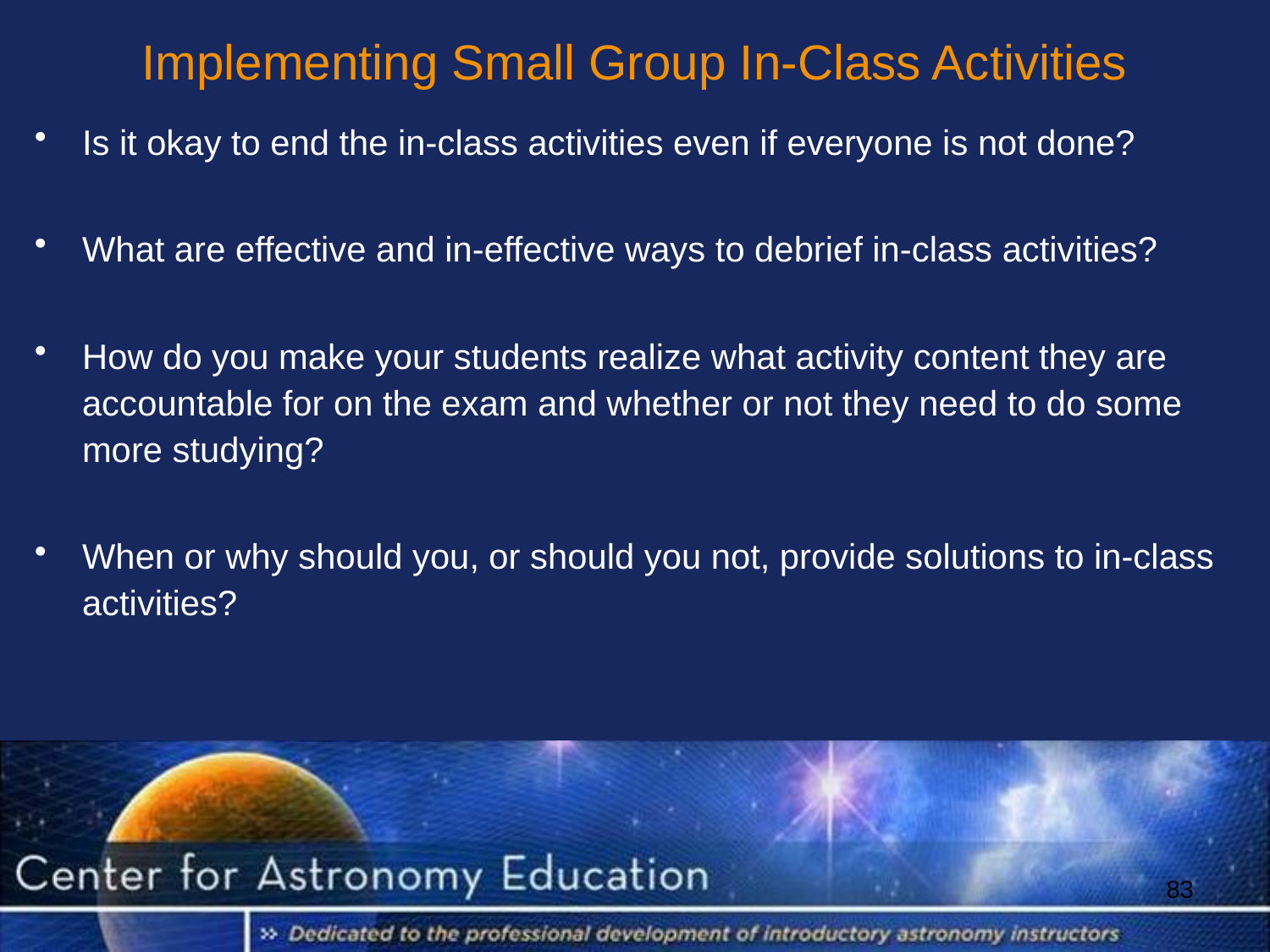

# Implementing Small Group In-Class Activities
Is it okay to end the in-class activities even if everyone is not done?

What are effective and in-effective ways to debrief in-class activities?

How do you make your students realize what activity content they are accountable for on the exam and whether or not they need to do some more studying?

When or why should you, or should you not, provide solutions to in-class activities?
83